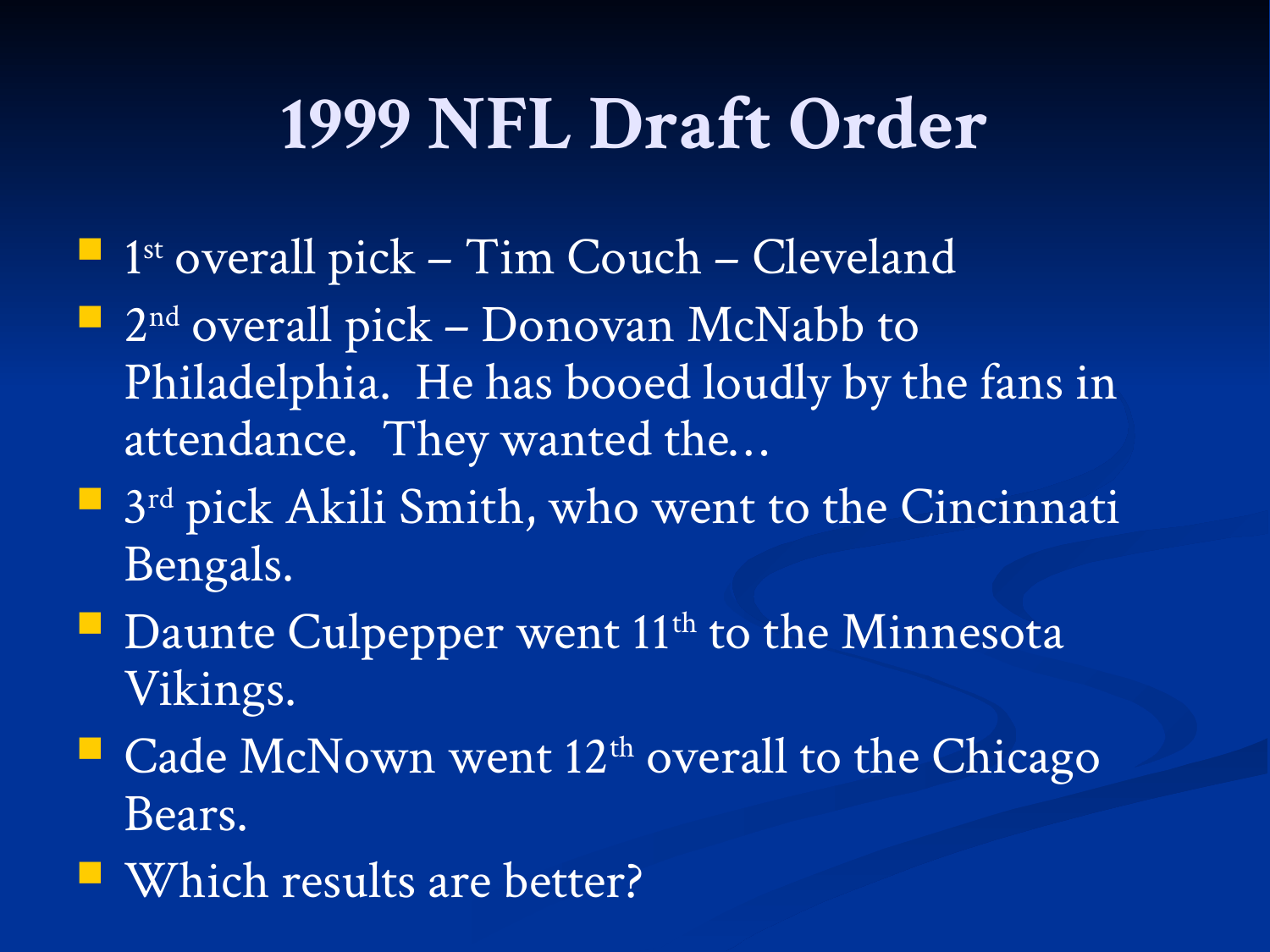

# 1999 NFL Draft Order
1st overall pick – Tim Couch – Cleveland
2nd overall pick – Donovan McNabb to Philadelphia.  He has booed loudly by the fans in attendance.  They wanted the…
3rd pick Akili Smith, who went to the Cincinnati Bengals.
Daunte Culpepper went 11th to the Minnesota Vikings.
Cade McNown went 12th overall to the Chicago Bears.
Which results are better?